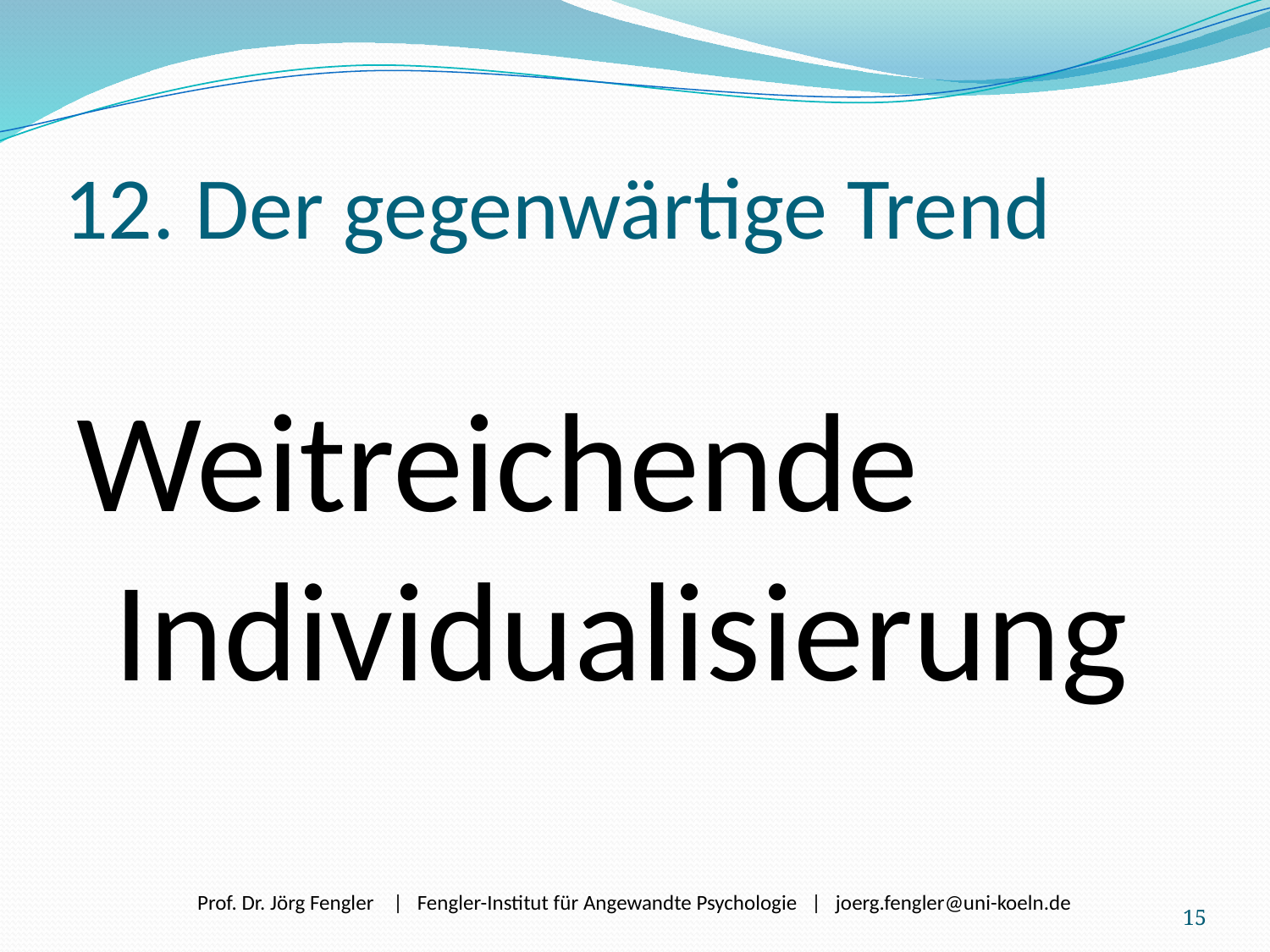

# 12. Der gegenwärtige Trend

Weitreichende Individualisierung
15